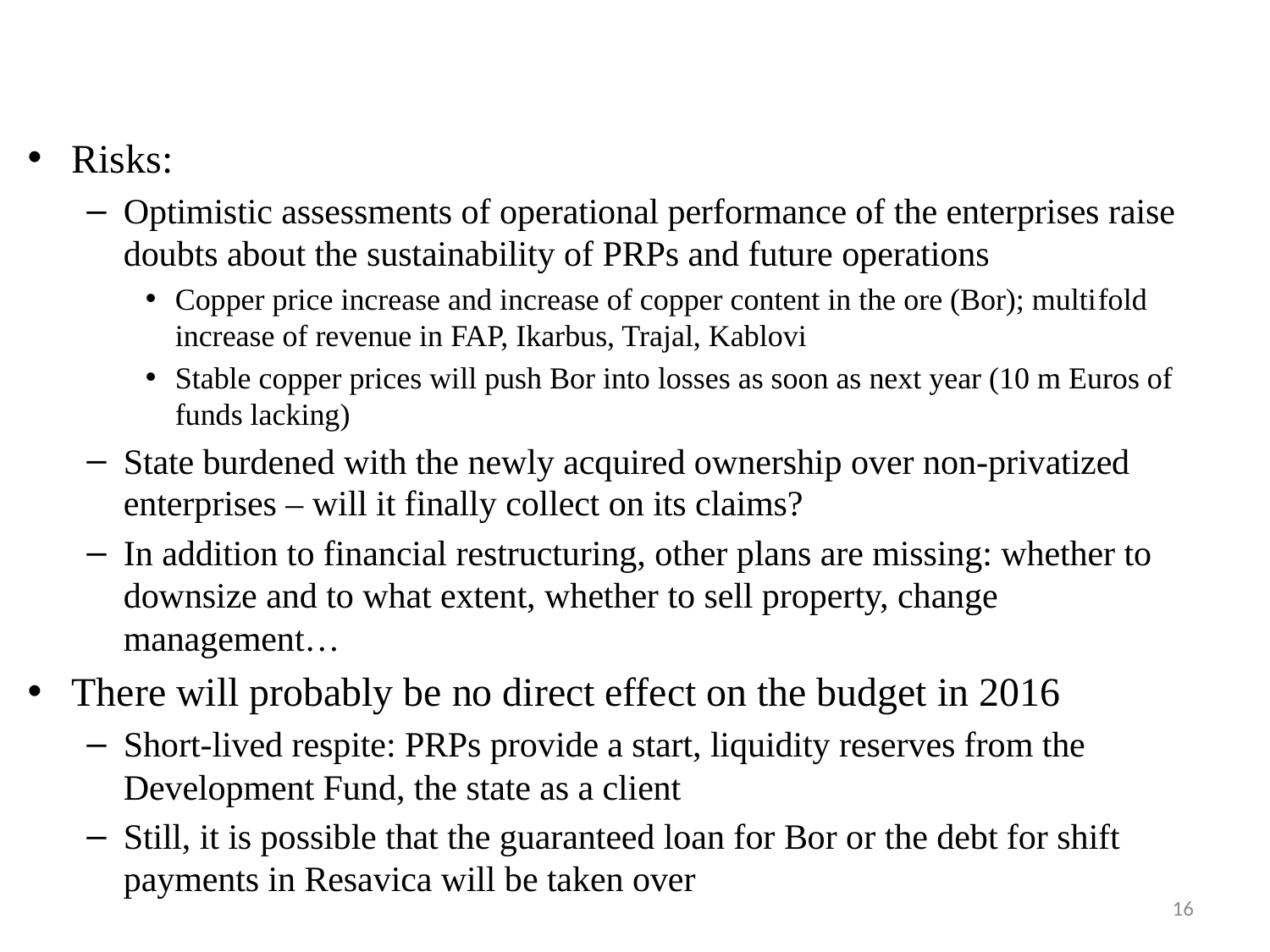

Risks:
Optimistic assessments of operational performance of the enterprises raise doubts about the sustainability of PRPs and future operations
Copper price increase and increase of copper content in the ore (Bor); multifold increase of revenue in FAP, Ikarbus, Trajal, Kablovi
Stable copper prices will push Bor into losses as soon as next year (10 m Euros of funds lacking)
State burdened with the newly acquired ownership over non-privatized enterprises – will it finally collect on its claims?
In addition to financial restructuring, other plans are missing: whether to downsize and to what extent, whether to sell property, change management…
There will probably be no direct effect on the budget in 2016
Short-lived respite: PRPs provide a start, liquidity reserves from the Development Fund, the state as a client
Still, it is possible that the guaranteed loan for Bor or the debt for shift payments in Resavica will be taken over
16